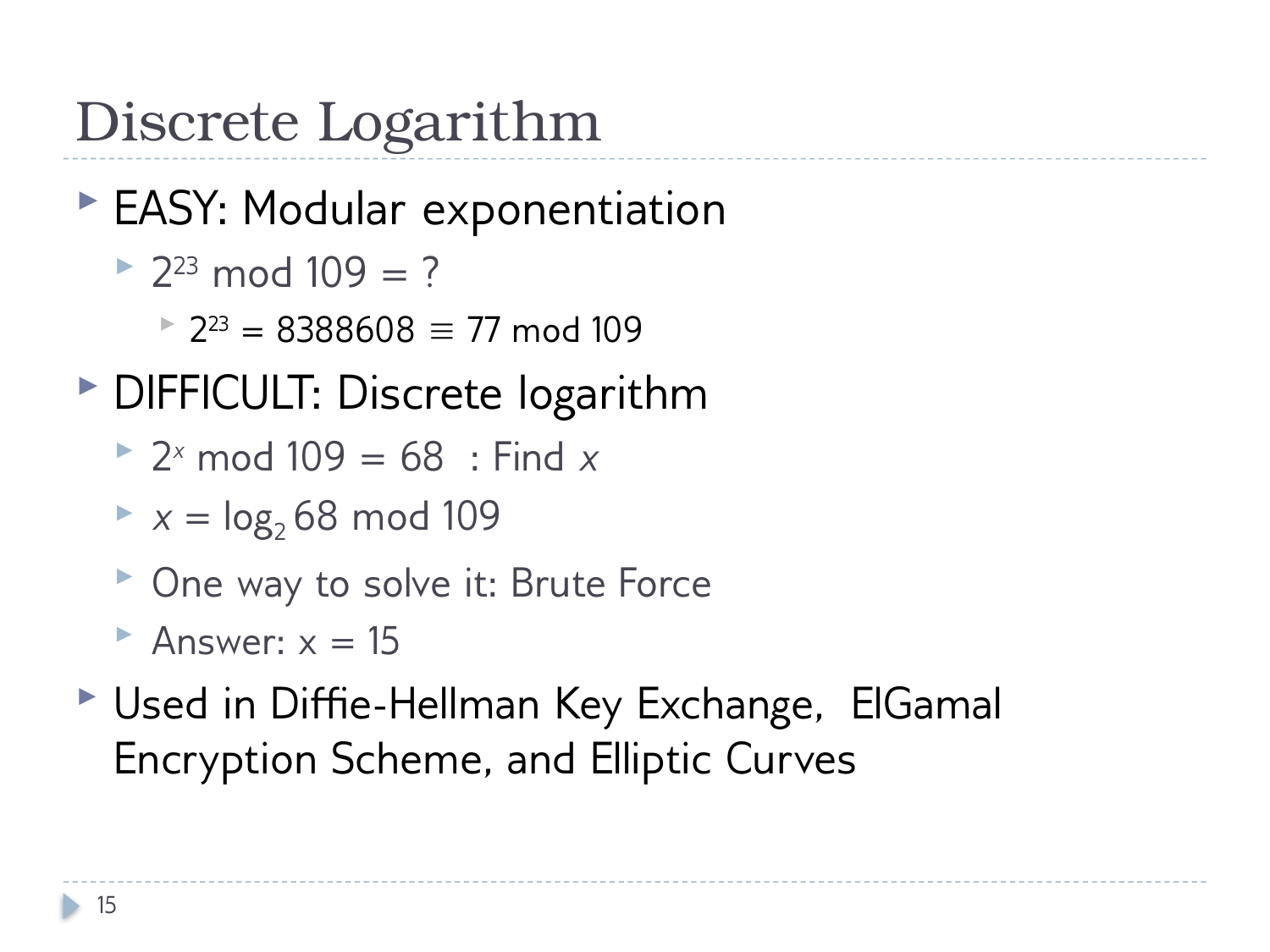

# Discrete Logarithm
EASY: Modular exponentiation
223 mod 109 = ?
223 = 8388608 ≡ 77 mod 109
DIFFICULT: Discrete logarithm
2x mod 109 = 68  : Find x
x = log2 68 mod 109
One way to solve it: Brute Force
Answer: x = 15
Used in Diffie-Hellman Key Exchange,  ElGamal Encryption Scheme, and Elliptic Curves

15